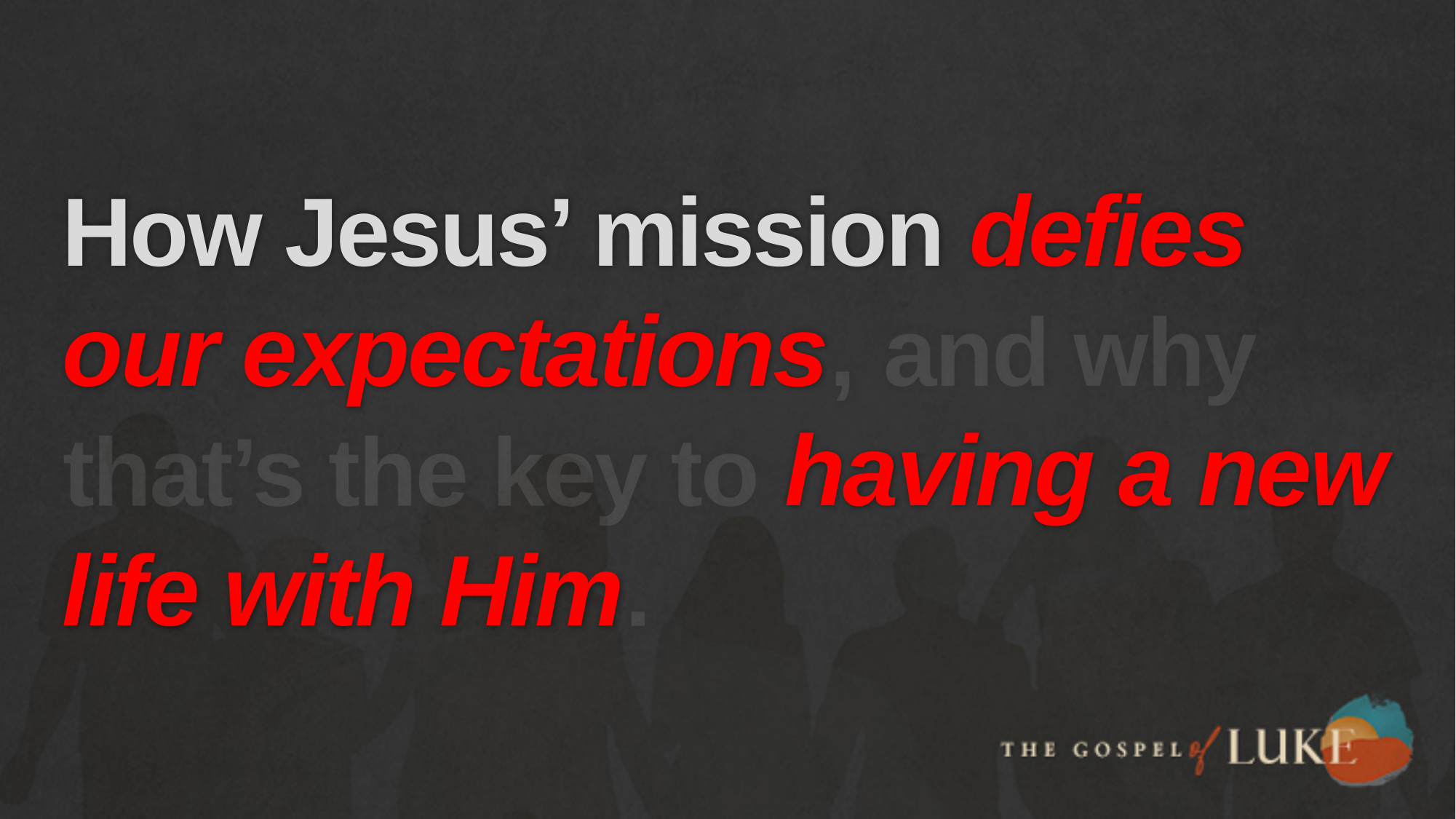

# How Jesus’ mission defies our expectations, and why that’s the key to having a new life with Him.